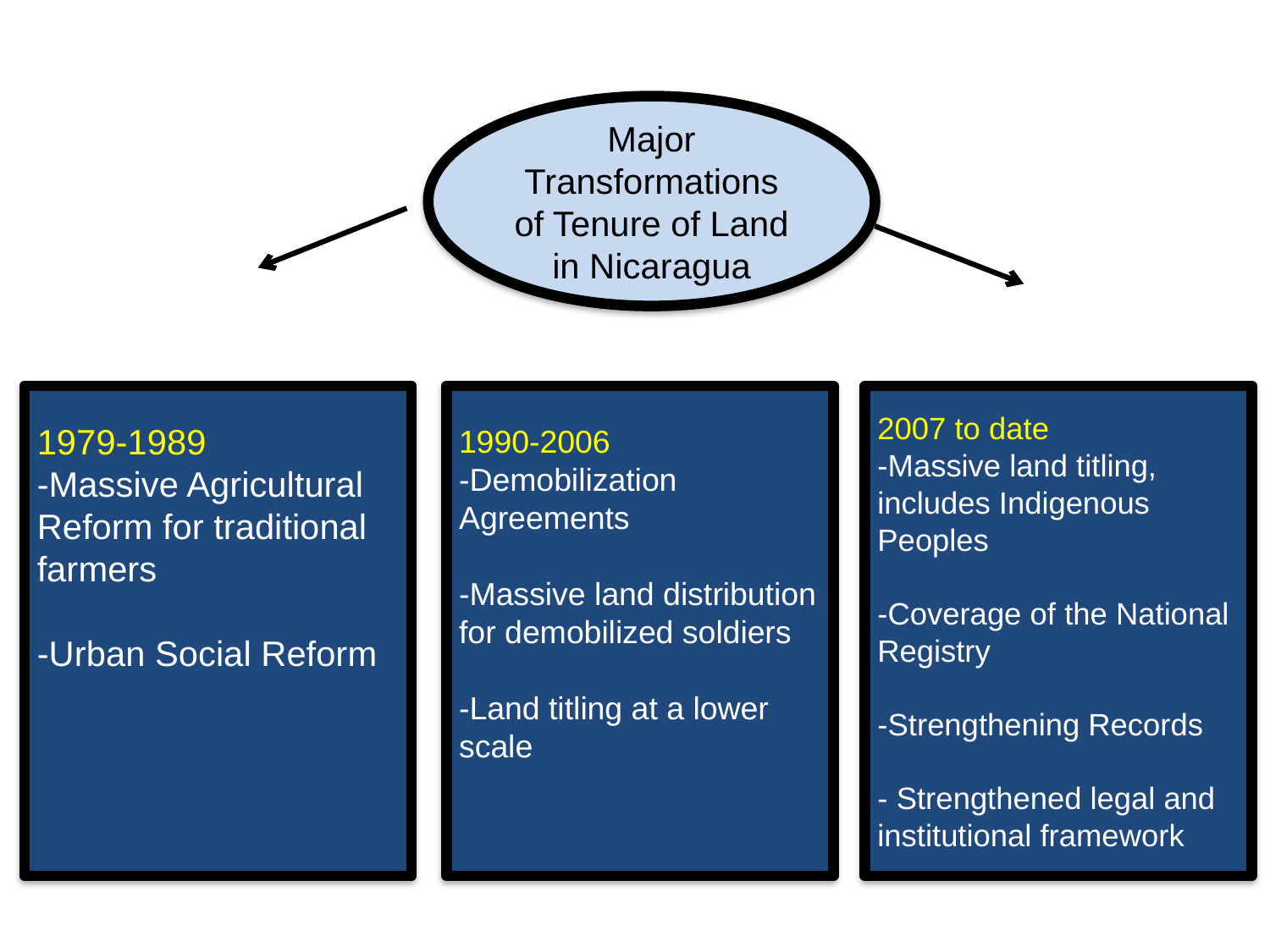

Major Transformations of Tenure of Land in Nicaragua
1979-1989
-Massive Agricultural Reform for traditional farmers

-Urban Social Reform

1990-2006
-Demobilization Agreements

-Massive land distribution for demobilized soldiers

-Land titling at a lower scale

2007 to date
-Massive land titling, includes Indigenous Peoples

-Coverage of the National Registry

-Strengthening Records

- Strengthened legal and institutional framework